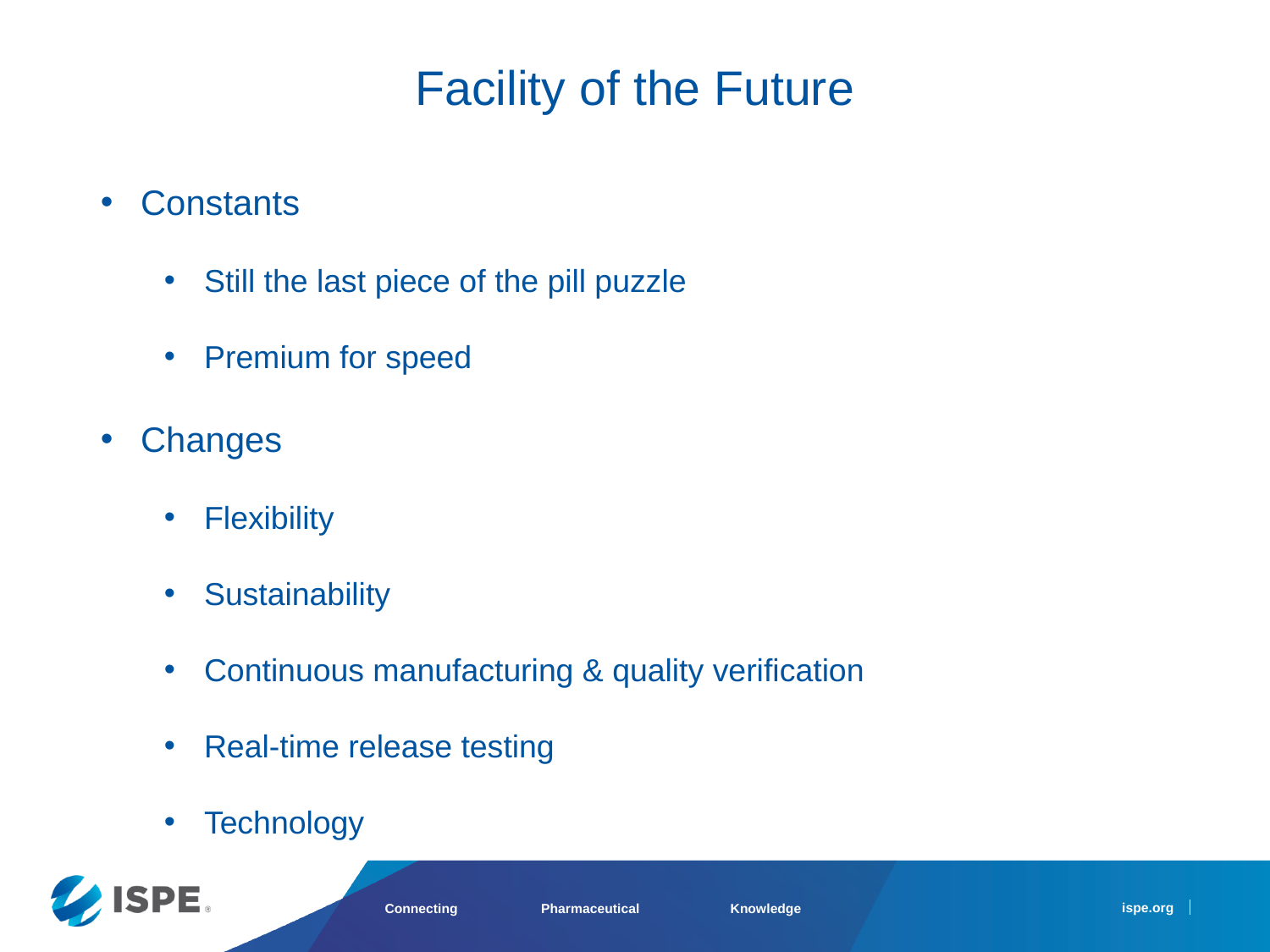

# Facility of the Future
Constants
Still the last piece of the pill puzzle
Premium for speed
Changes
Flexibility
Sustainability
Continuous manufacturing & quality verification
Real-time release testing
Technology